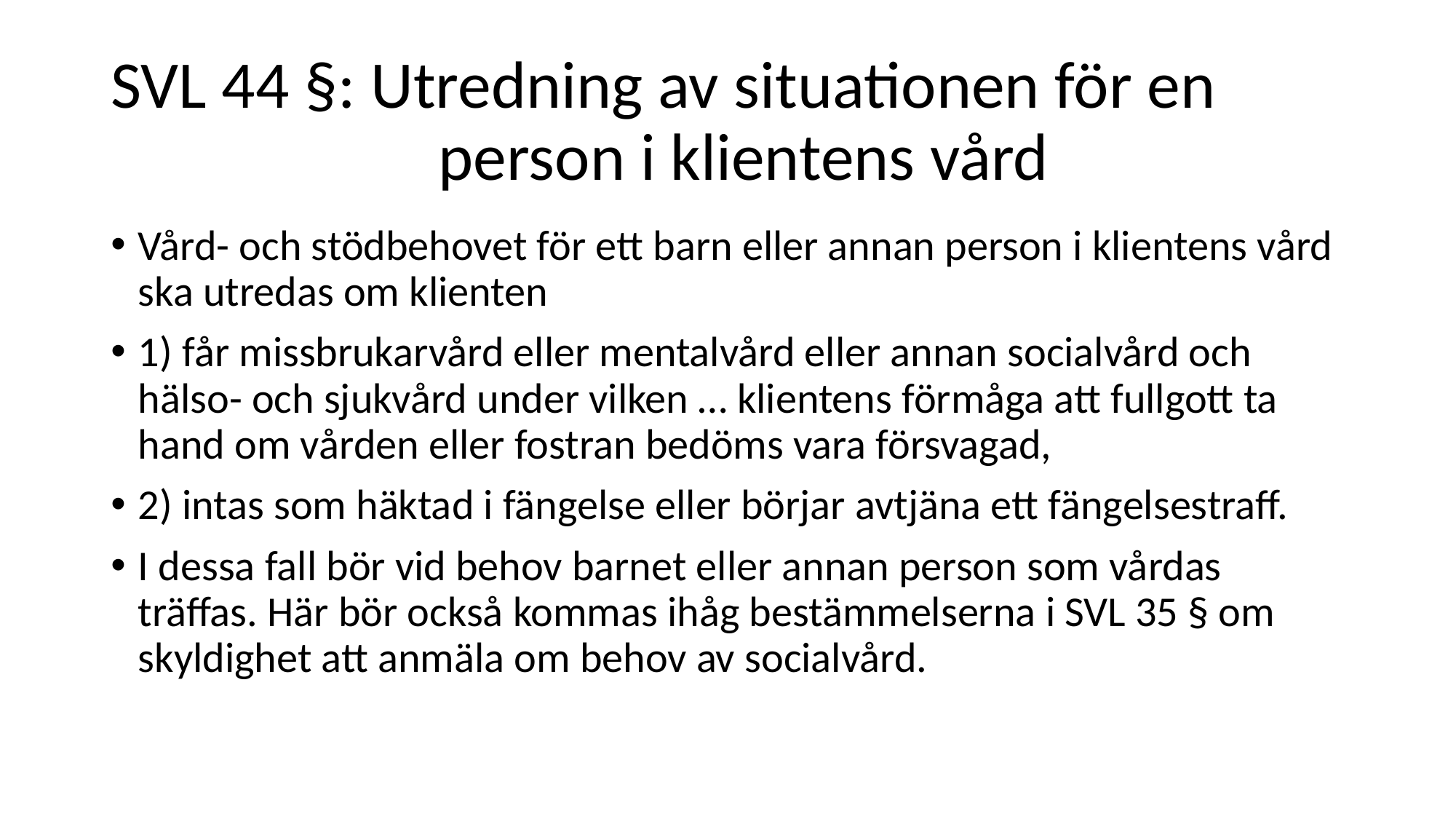

# SVL 44 §: Utredning av situationen för en 				person i klientens vård
Vård- och stödbehovet för ett barn eller annan person i klientens vård ska utredas om klienten
1) får missbrukarvård eller mentalvård eller annan socialvård och hälso- och sjukvård under vilken … klientens förmåga att fullgott ta hand om vården eller fostran bedöms vara försvagad,
2) intas som häktad i fängelse eller börjar avtjäna ett fängelsestraff.
I dessa fall bör vid behov barnet eller annan person som vårdas träffas. Här bör också kommas ihåg bestämmelserna i SVL 35 § om skyldighet att anmäla om behov av socialvård.